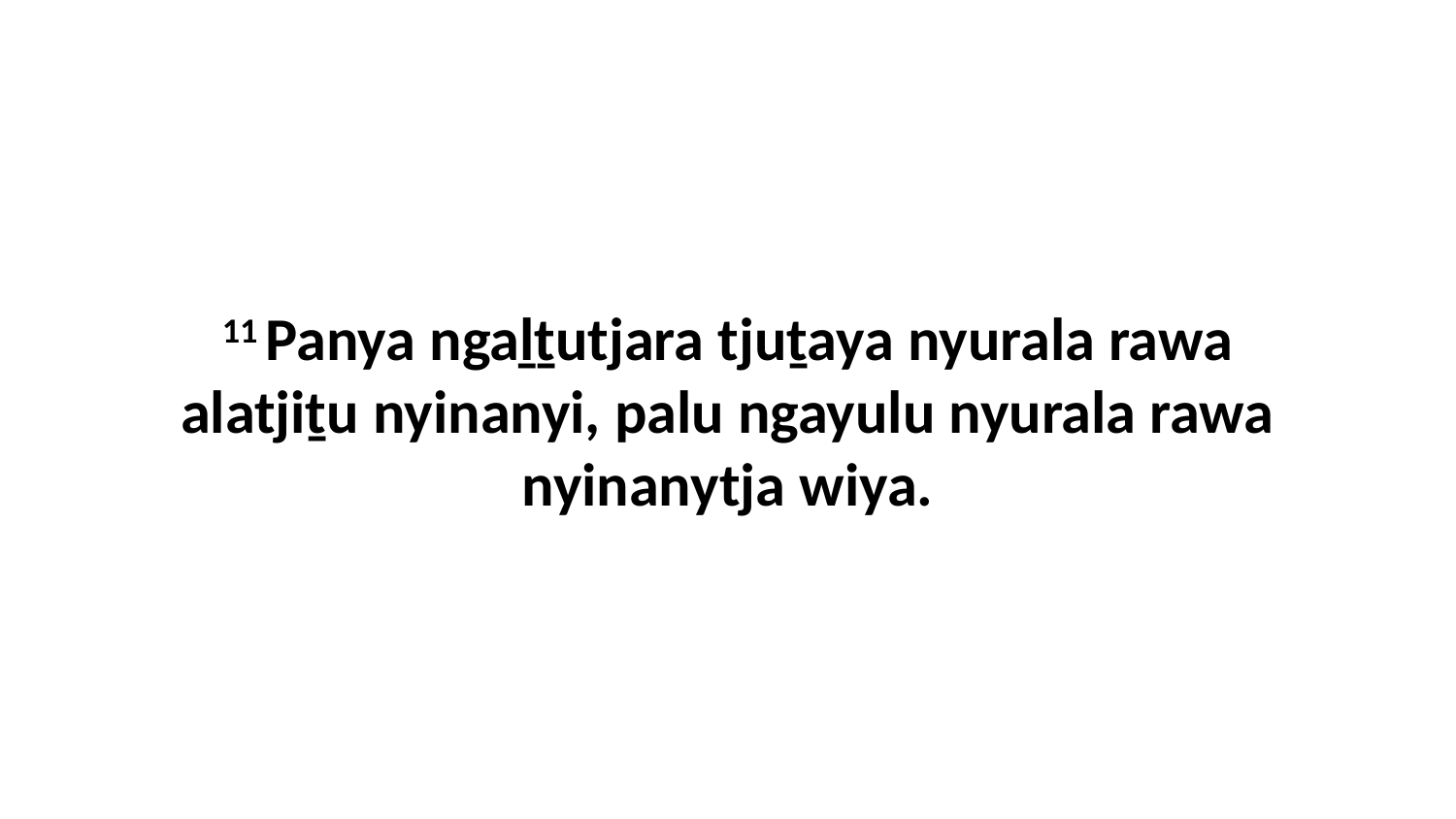

11 Panya ngaḻṯutjara tjuṯaya nyurala rawa alatjiṯu nyinanyi, palu ngayulu nyurala rawa nyinanytja wiya.